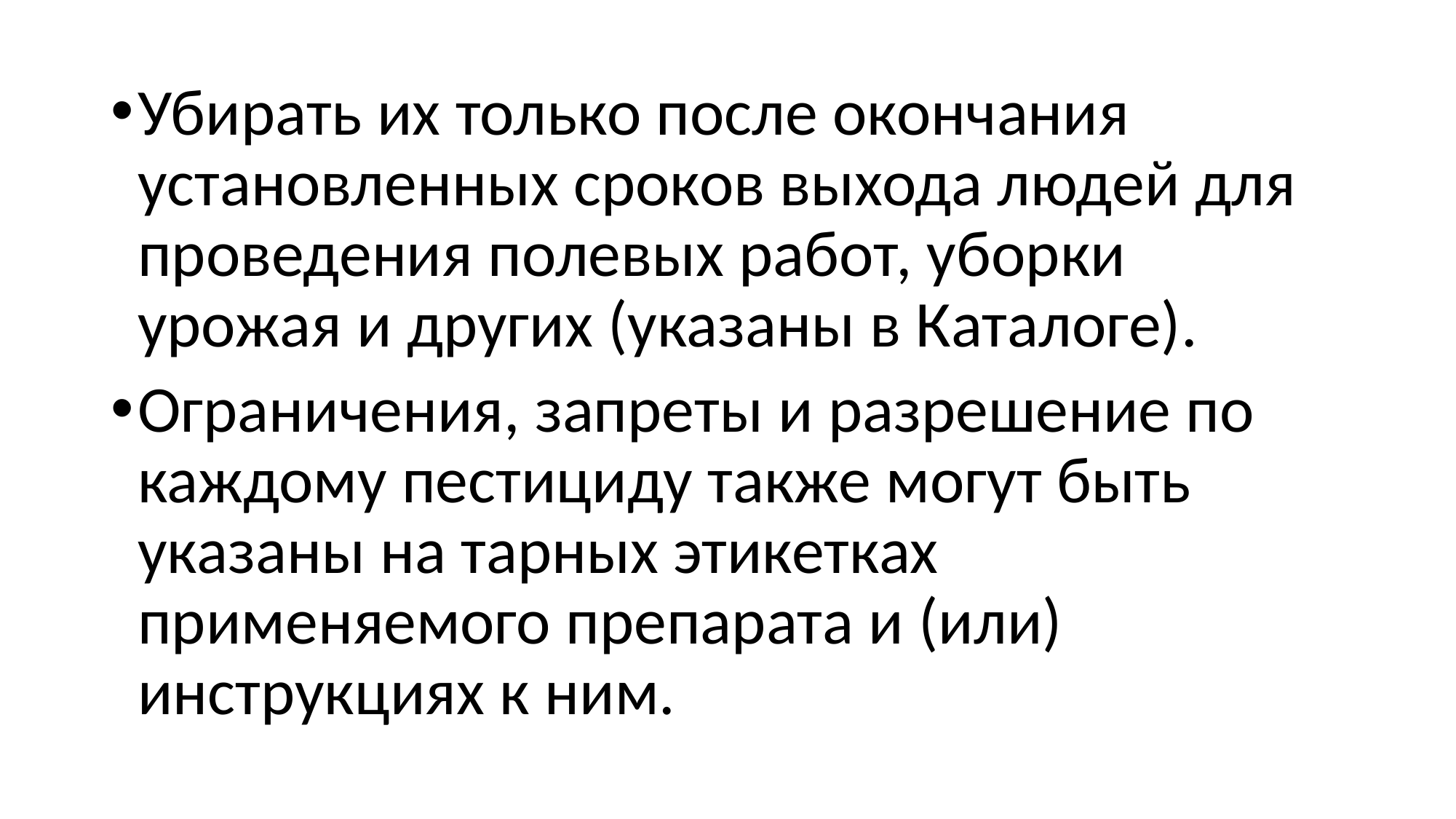

#
Убирать их только после окончания установленных сроков выхода людей для проведения полевых работ, уборки урожая и других (указаны в Каталоге).
Ограничения, запреты и разрешение по каждому пестициду также могут быть указаны на тарных этикетках применяемого препарата и (или) инструкциях к ним.